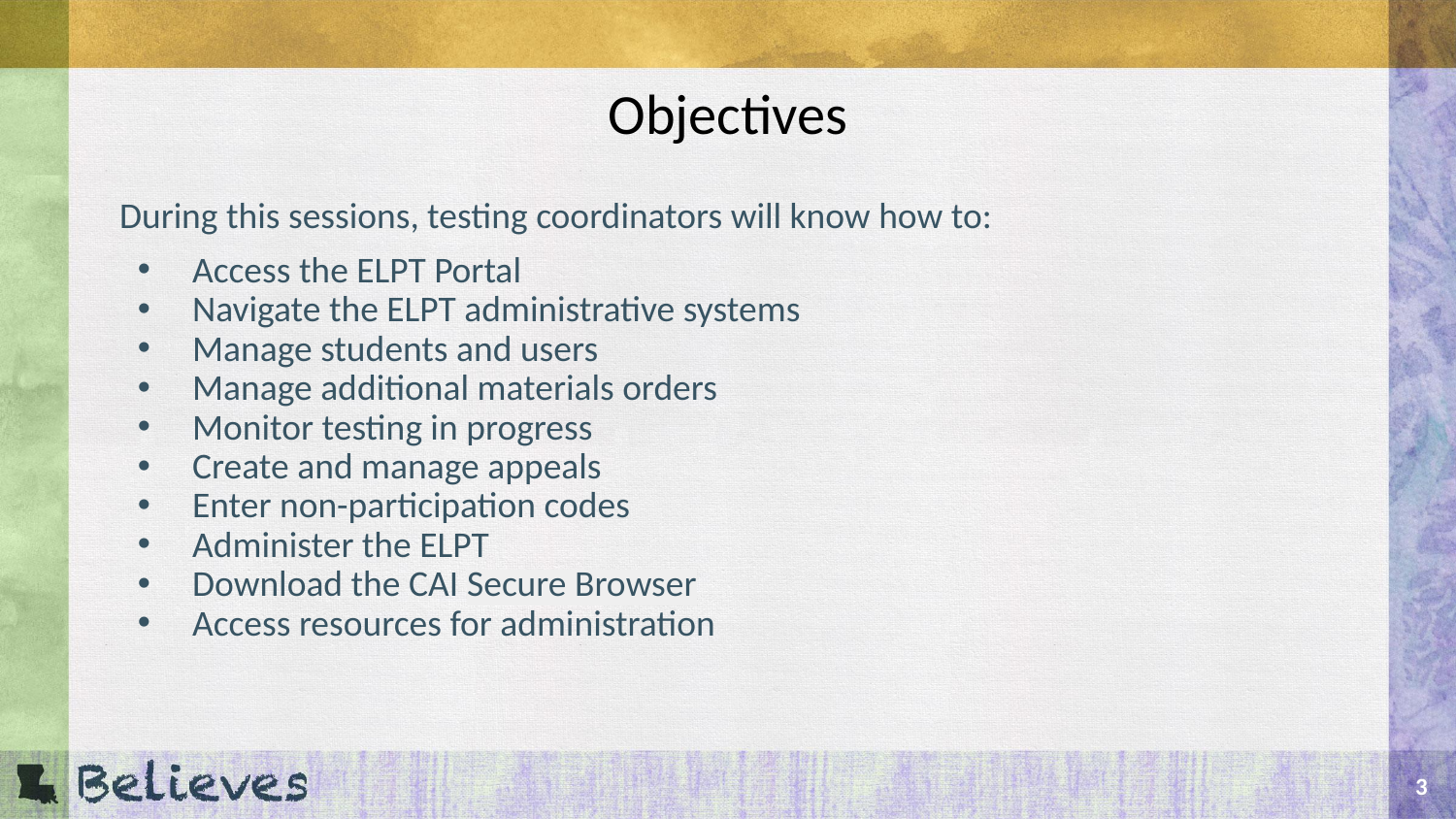

# Objectives
During this sessions, testing coordinators will know how to:
Access the ELPT Portal
Navigate the ELPT administrative systems
Manage students and users
Manage additional materials orders
Monitor testing in progress
Create and manage appeals
Enter non-participation codes
Administer the ELPT
Download the CAI Secure Browser
Access resources for administration